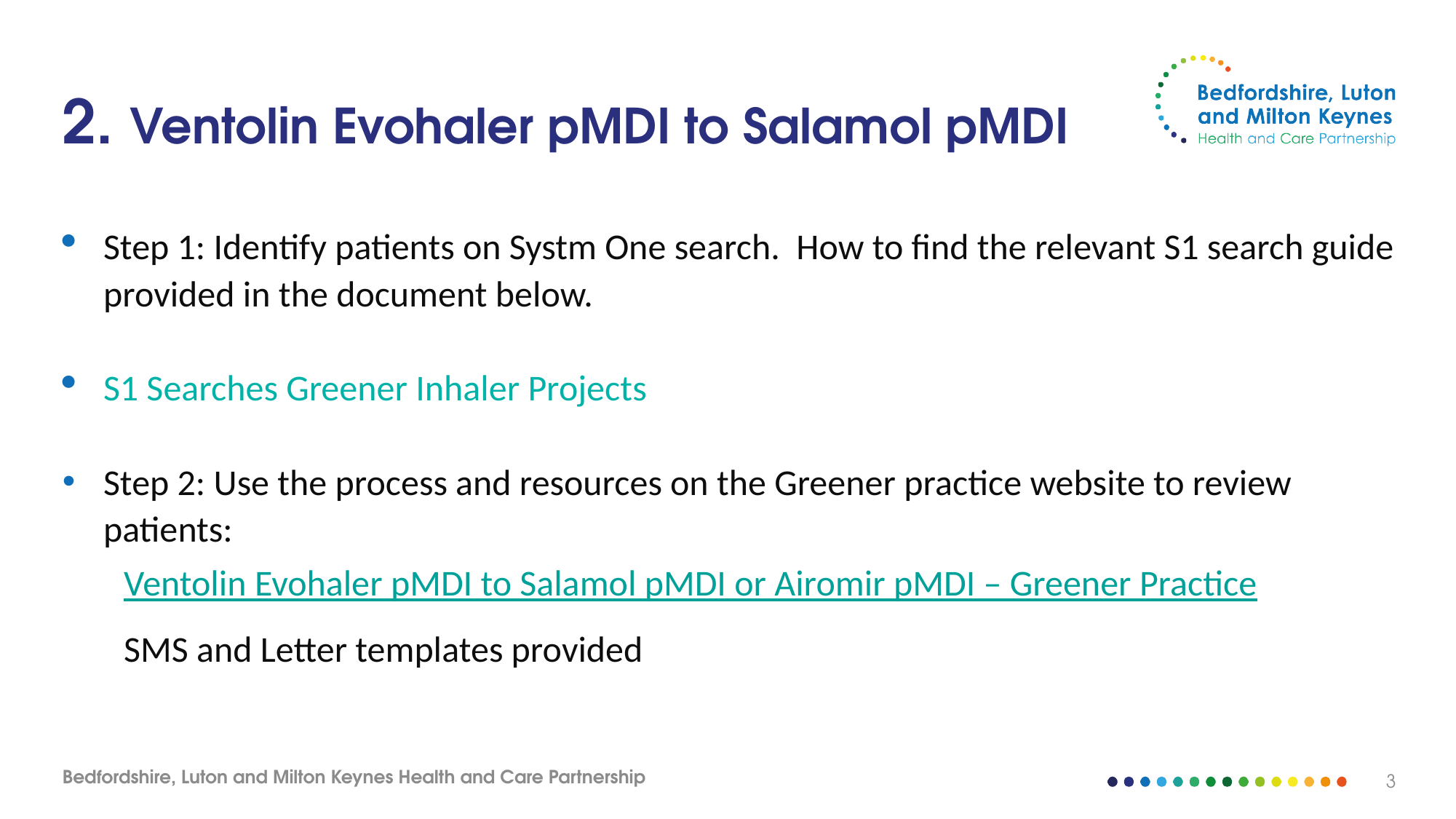

# 2. Ventolin Evohaler pMDI to Salamol pMDI
Step 1: Identify patients on Systm One search.  How to find the relevant S1 search guide provided in the document below.

S1 Searches Greener Inhaler Projects

Step 2: Use the process and resources on the Greener practice website to review patients:
Ventolin Evohaler pMDI to Salamol pMDI or Airomir pMDI – Greener Practice
SMS and Letter templates provided

Bedfordshire, Luton and Milton Keynes Health and Care Partnership
3